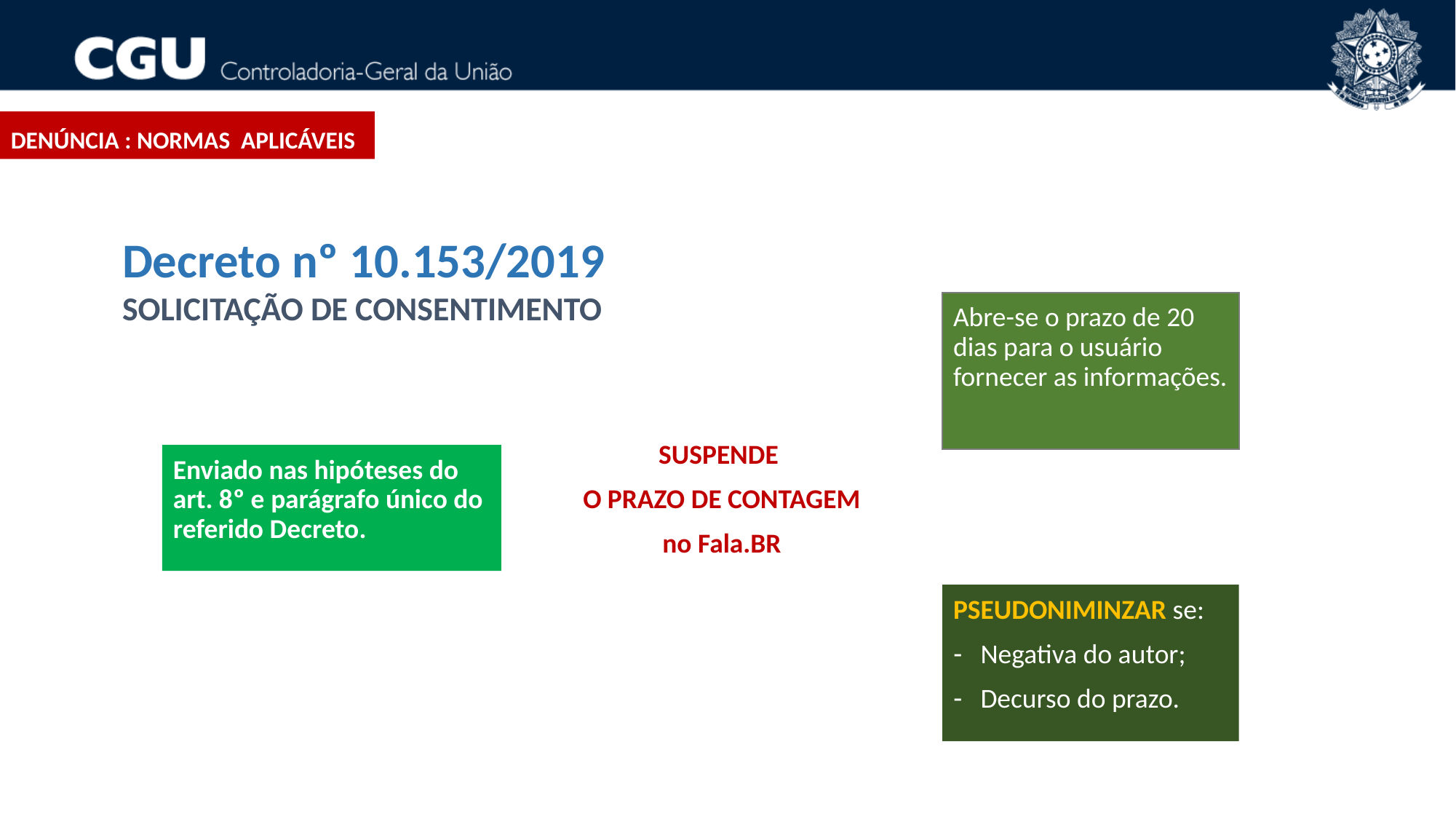

Denúncia : Normas  aplicáveis
Decreto nº 10.153/2019
SOLICITAÇÃO DE CONSENTIMENTO

Abre-se o prazo de 20 dias para o usuário fornecer as informações.
SUSPENDE
O PRAZO DE CONTAGEM
no Fala.BR
Enviado nas hipóteses do art. 8º e parágrafo único do referido Decreto.
PSEUDONIMINZAR se:
Negativa do autor;
Decurso do prazo.